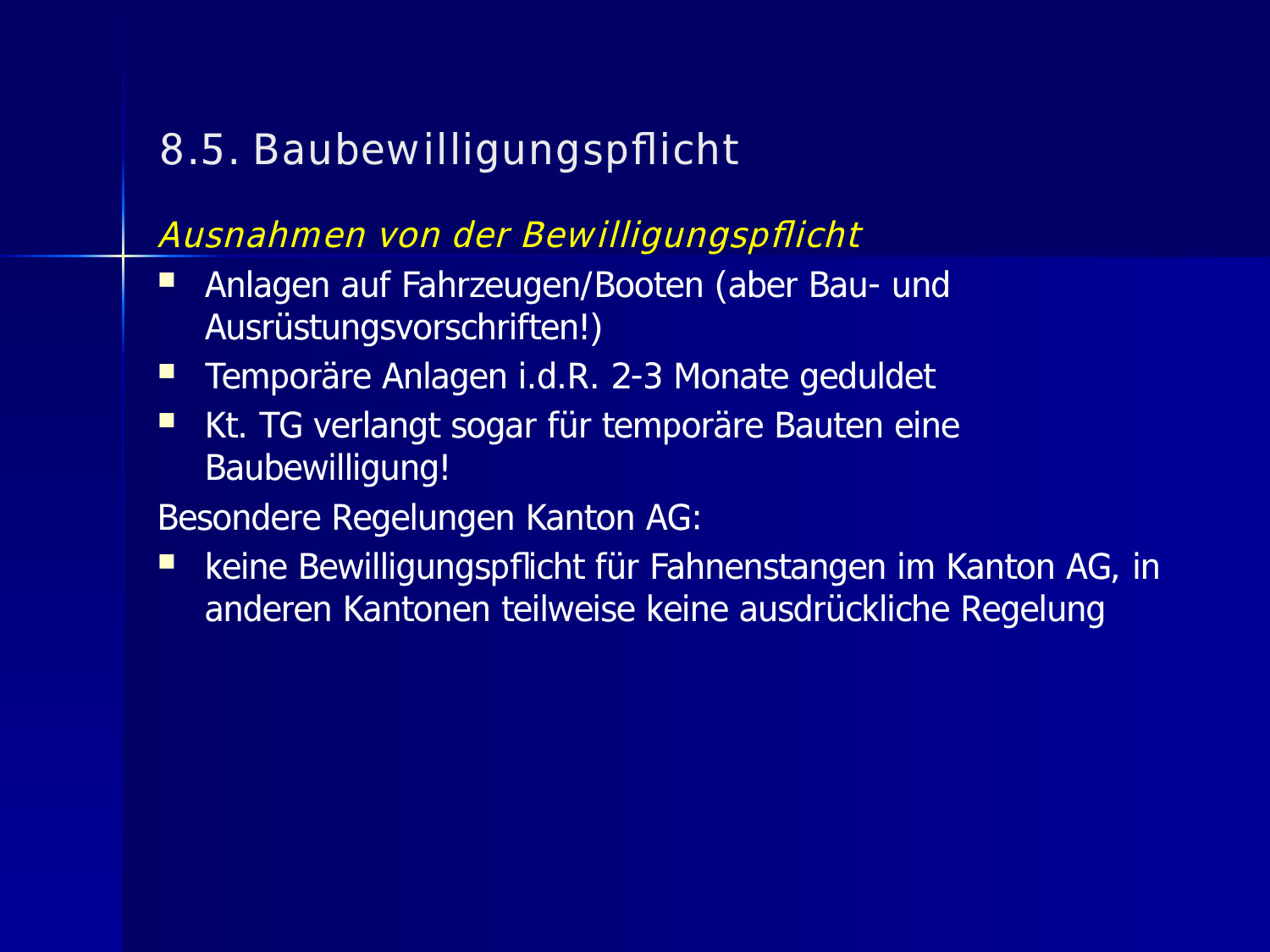

8.5. Baubewilligungspflicht
Ausnahmen von der Bewilligungspflicht
Anlagen auf Fahrzeugen/Booten (aber Bau- und Ausrüstungsvorschriften!)
Temporäre Anlagen i.d.R. 2-3 Monate geduldet
Kt. TG verlangt sogar für temporäre Bauten eine Baubewilligung!
Besondere Regelungen Kanton AG:
keine Bewilligungspflicht für Fahnenstangen im Kanton AG, in anderen Kantonen teilweise keine ausdrückliche Regelung